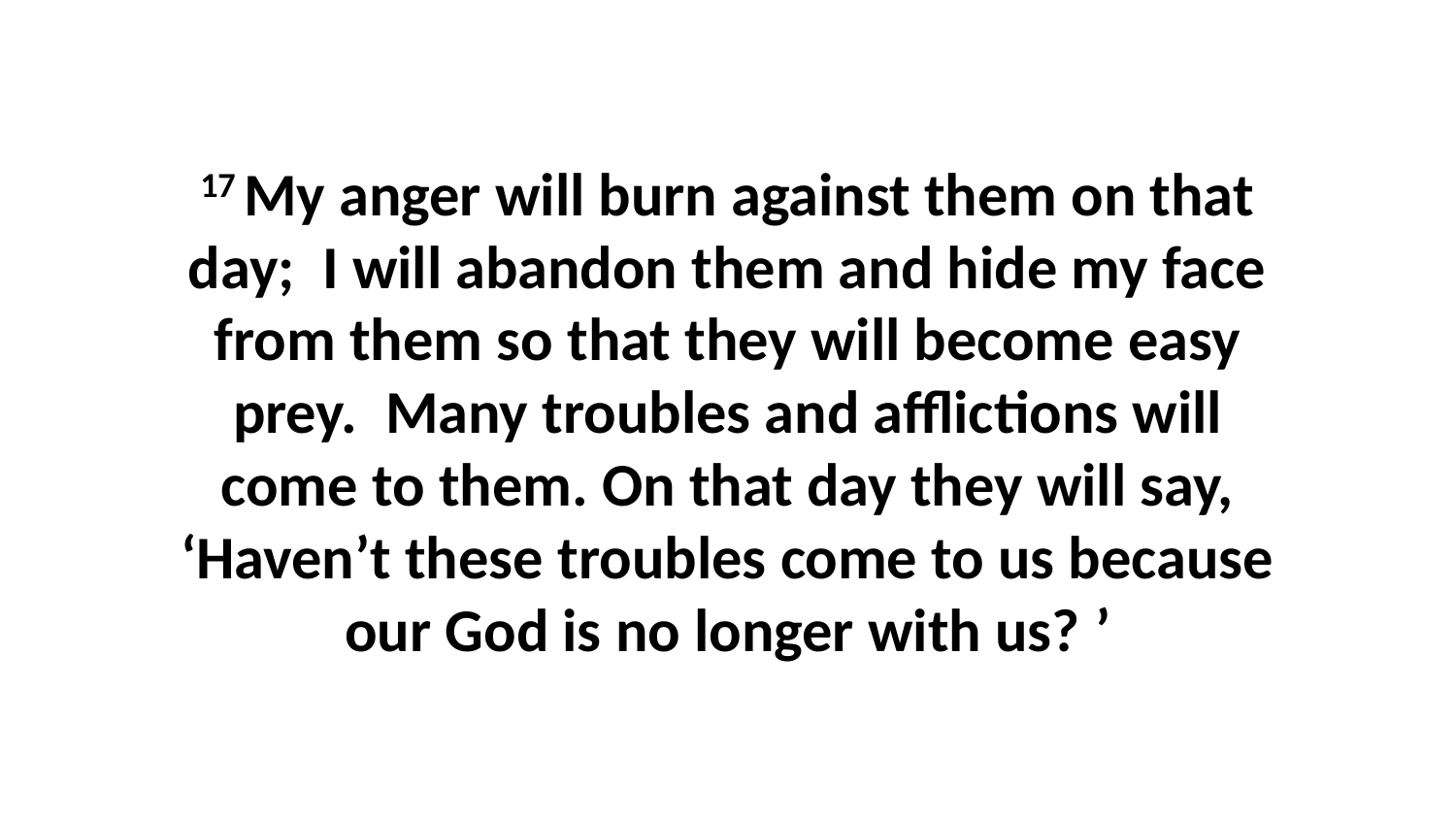

17 My anger will burn against them on that day;  I will abandon them and hide my face from them so that they will become easy prey.  Many troubles and afflictions will come to them. On that day they will say, ‘Haven’t these troubles come to us because our God is no longer with us? ’